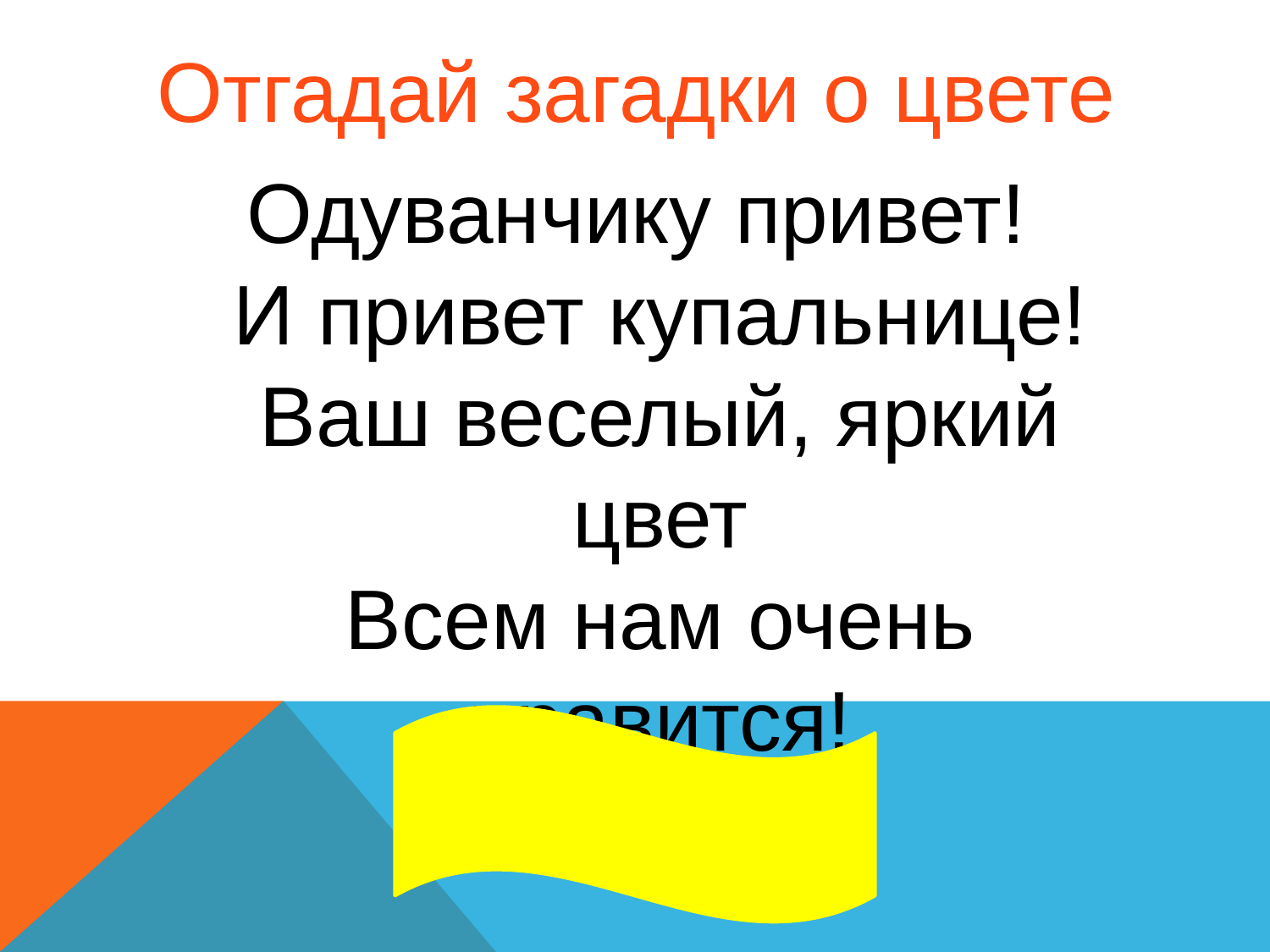

# Отгадай загадки о цвете
Одуванчику привет!
И привет купальнице!
Ваш веселый, яркий цвет
Всем нам очень нравится!